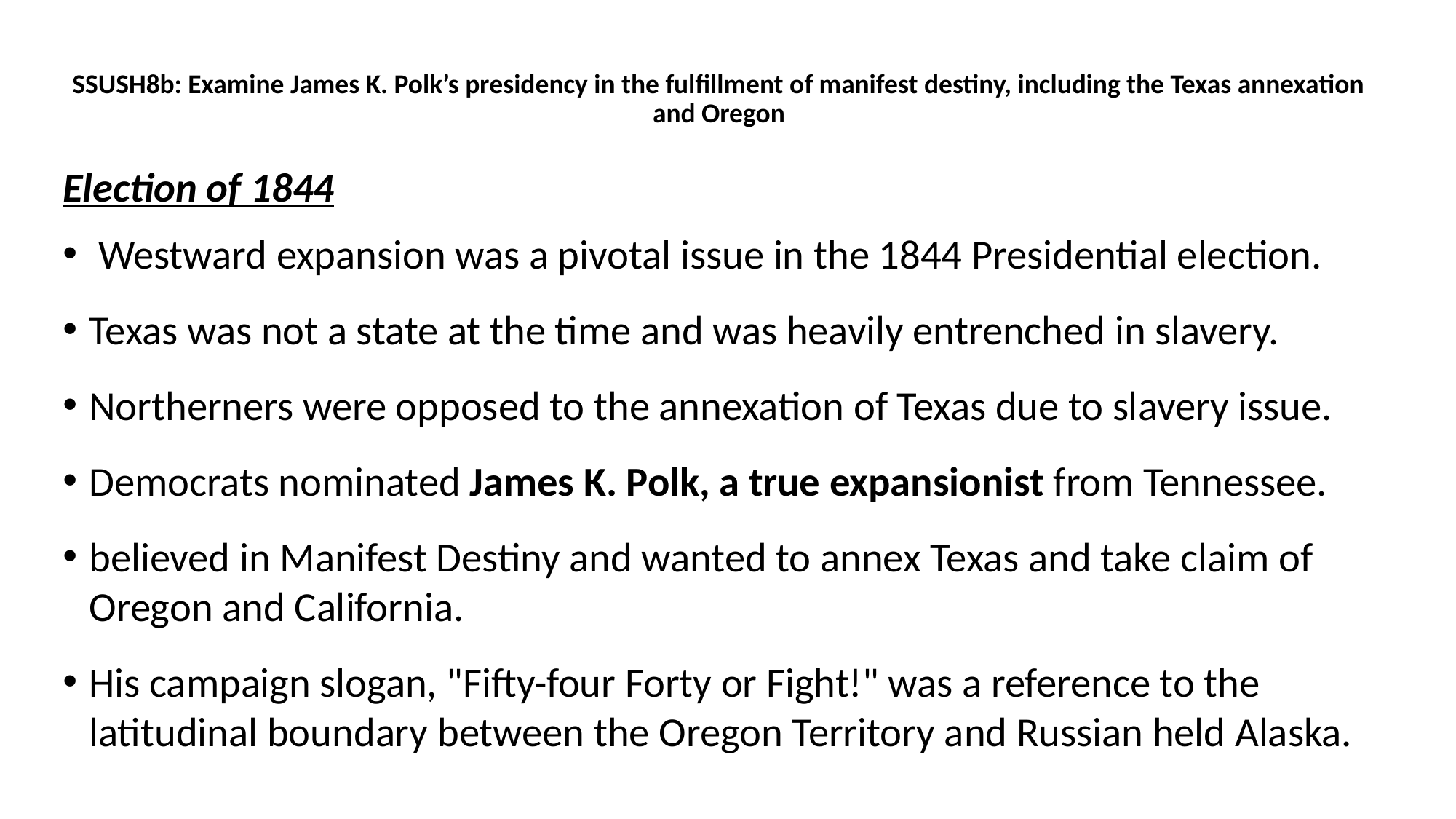

SSUSH8b: Examine James K. Polk’s presidency in the fulfillment of manifest destiny, including the Texas annexation and Oregon
Election of 1844
 Westward expansion was a pivotal issue in the 1844 Presidential election.
Texas was not a state at the time and was heavily entrenched in slavery.
Northerners were opposed to the annexation of Texas due to slavery issue.
Democrats nominated James K. Polk, a true expansionist from Tennessee.
believed in Manifest Destiny and wanted to annex Texas and take claim of Oregon and California.
His campaign slogan, "Fifty-four Forty or Fight!" was a reference to the latitudinal boundary between the Oregon Territory and Russian held Alaska.